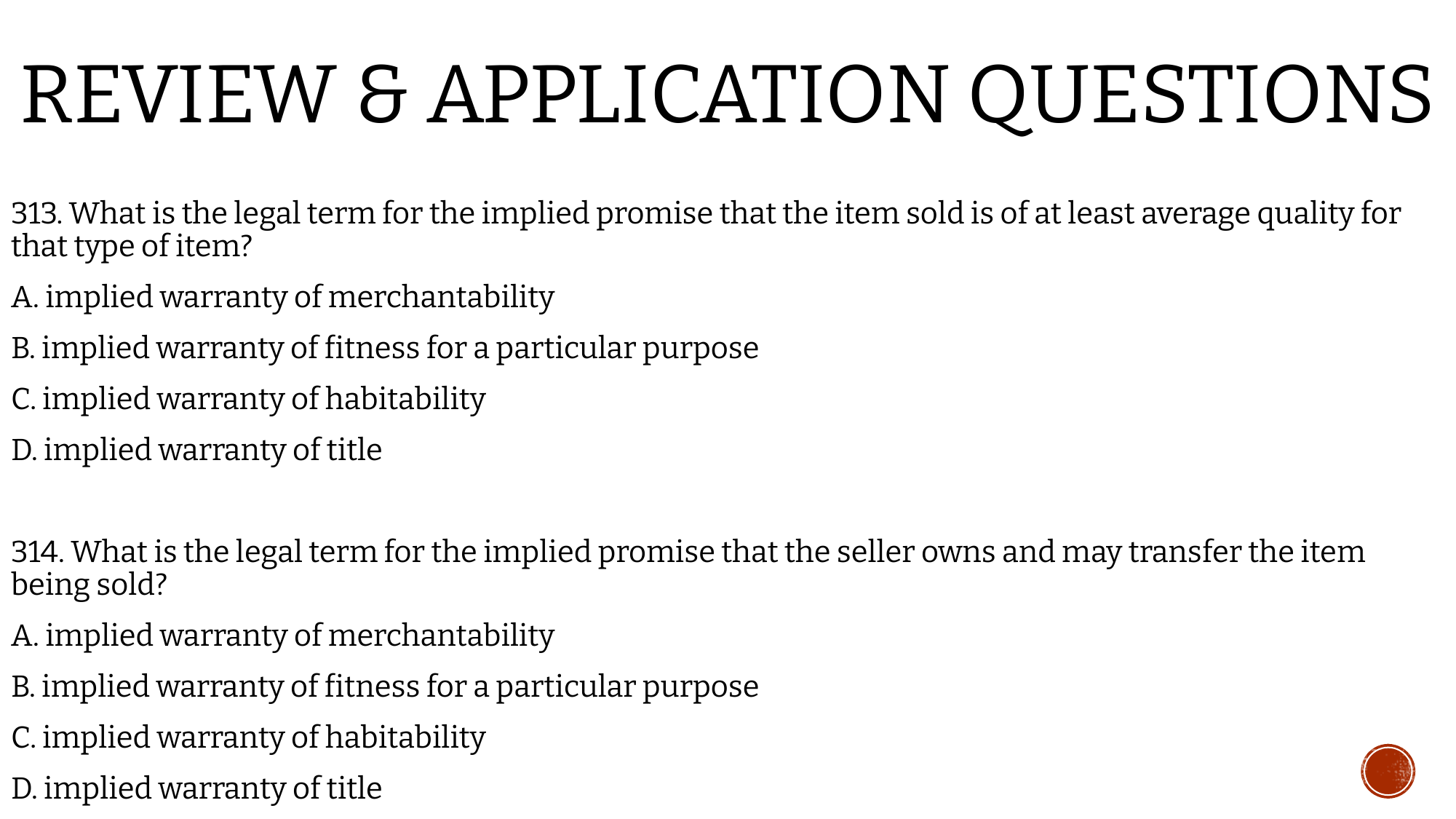

# Review & Application Questions
313. What is the legal term for the implied promise that the item sold is of at least average quality for that type of item?
A. implied warranty of merchantability
B. implied warranty of fitness for a particular purpose
C. implied warranty of habitability
D. implied warranty of title

314. What is the legal term for the implied promise that the seller owns and may transfer the item being sold?
A. implied warranty of merchantability
B. implied warranty of fitness for a particular purpose
C. implied warranty of habitability
D. implied warranty of title